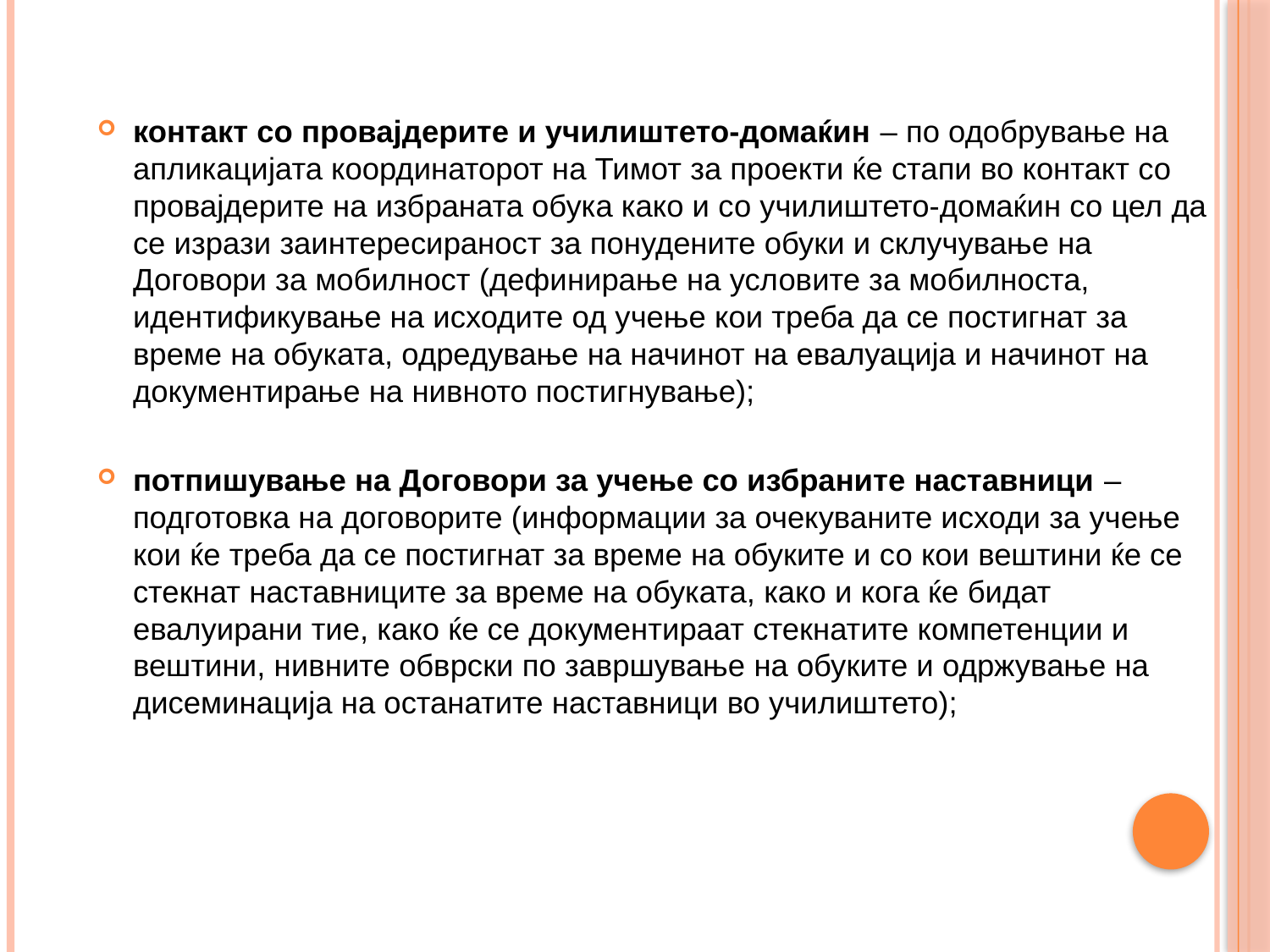

контакт со провајдерите и училиштето-домаќин – по одобрување на апликацијата координаторот на Тимот за проекти ќе стапи во контакт со провајдерите на избраната обука како и со училиштето-домаќин со цел да се изрази заинтересираност за понудените обуки и склучување на Договори за мобилност (дефинирање на условите за мобилноста, идентификување на исходите од учење кои треба да се постигнат за време на обуката, одредување на начинот на евалуација и начинот на документирање на нивното постигнување);

потпишување на Договори за учење со избраните наставници – подготовка на договорите (информации за очекуваните исходи за учење кои ќе треба да се постигнат за време на обуките и со кои вештини ќе се стекнат наставниците за време на обуката, како и кога ќе бидат евалуирани тие, како ќе се документираат стекнатите компетенции и вештини, нивните обврски по завршување на обуките и одржување на дисеминација на останатите наставници во училиштето);